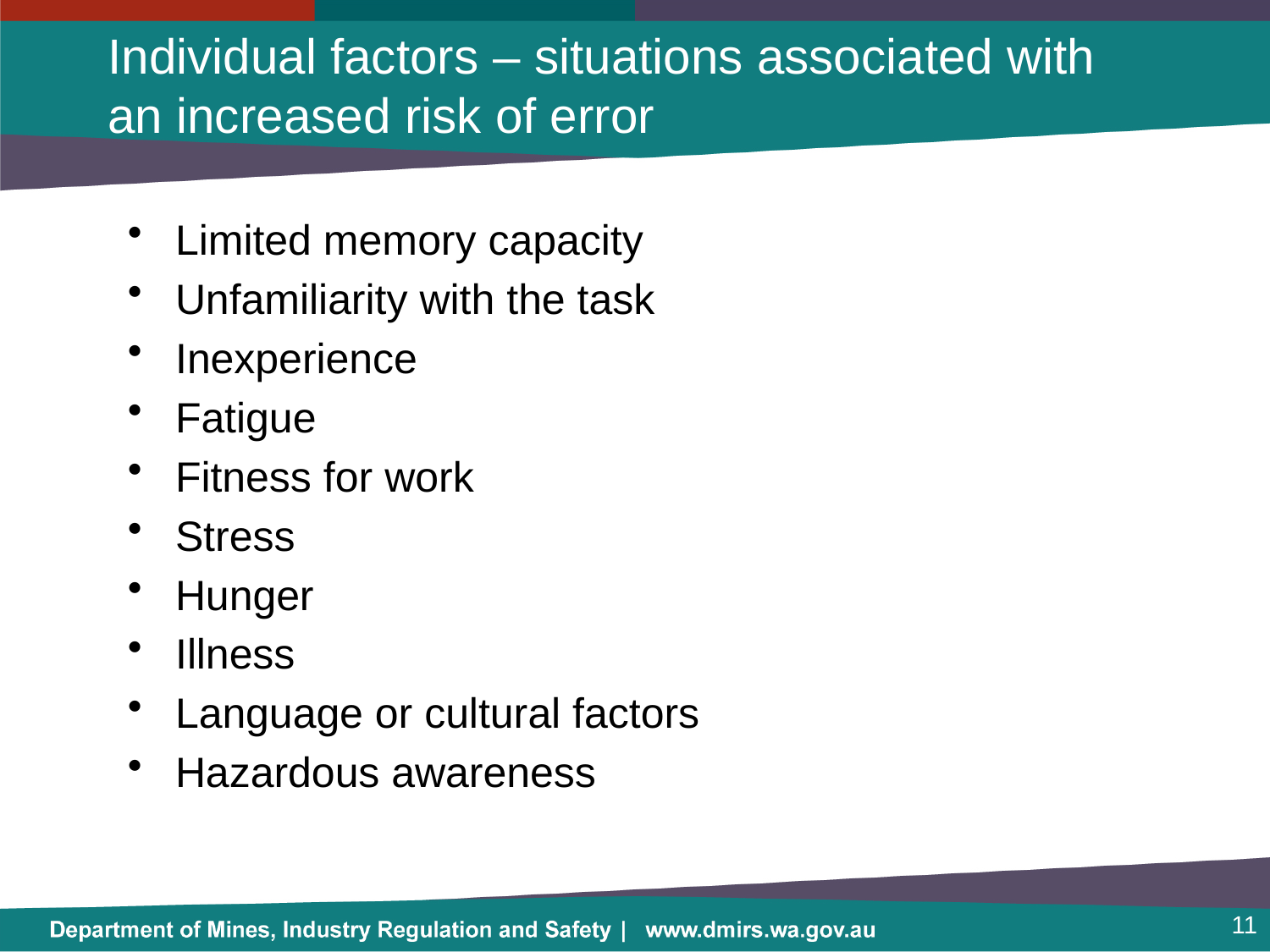

# Individual factors – situations associated with an increased risk of error
Limited memory capacity
Unfamiliarity with the task
Inexperience
Fatigue
Fitness for work
Stress
Hunger
Illness
Language or cultural factors
Hazardous awareness

11